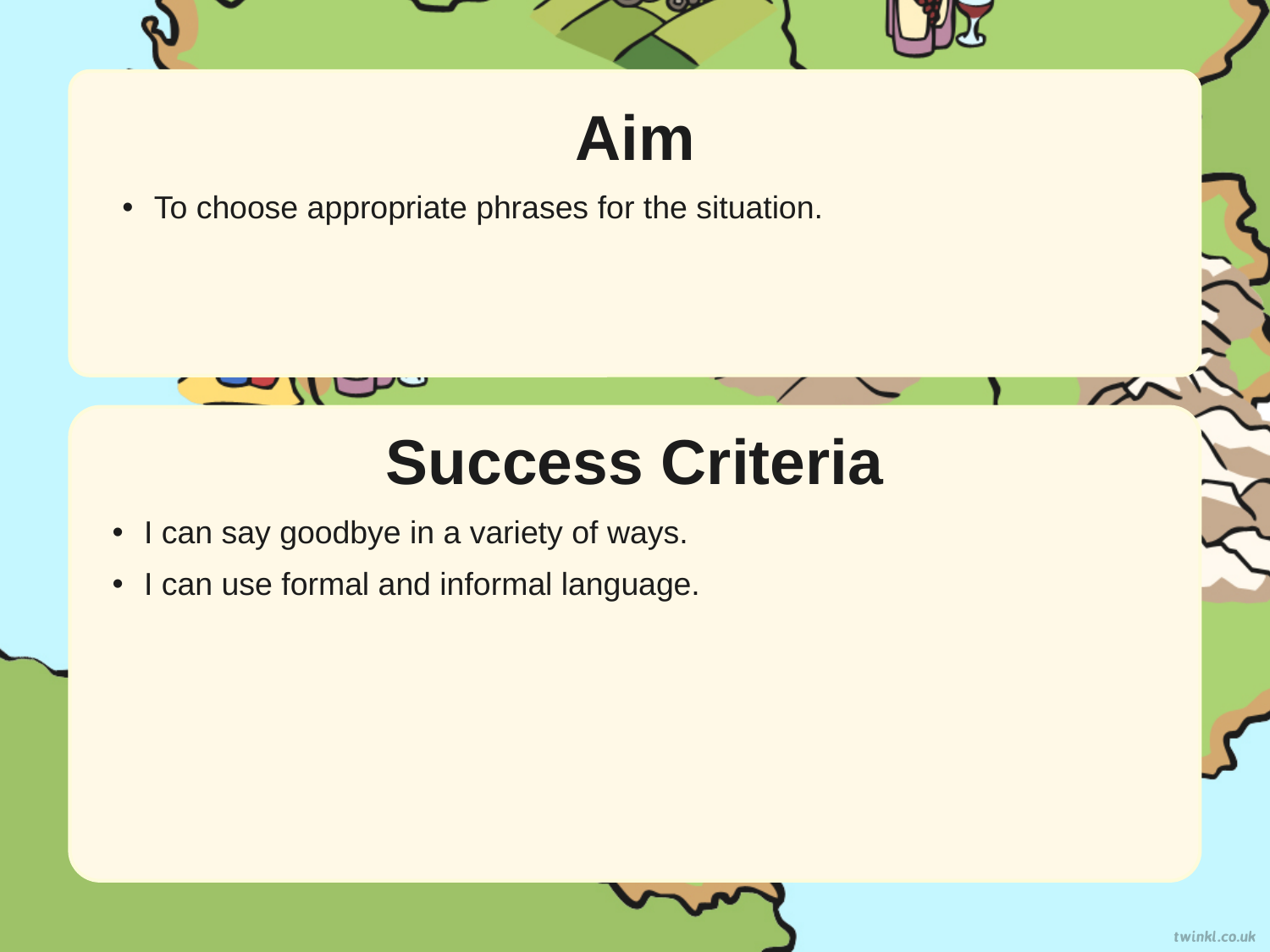

Aim
To choose appropriate phrases for the situation.

Success Criteria
I can say goodbye in a variety of ways.
I can use formal and informal language.